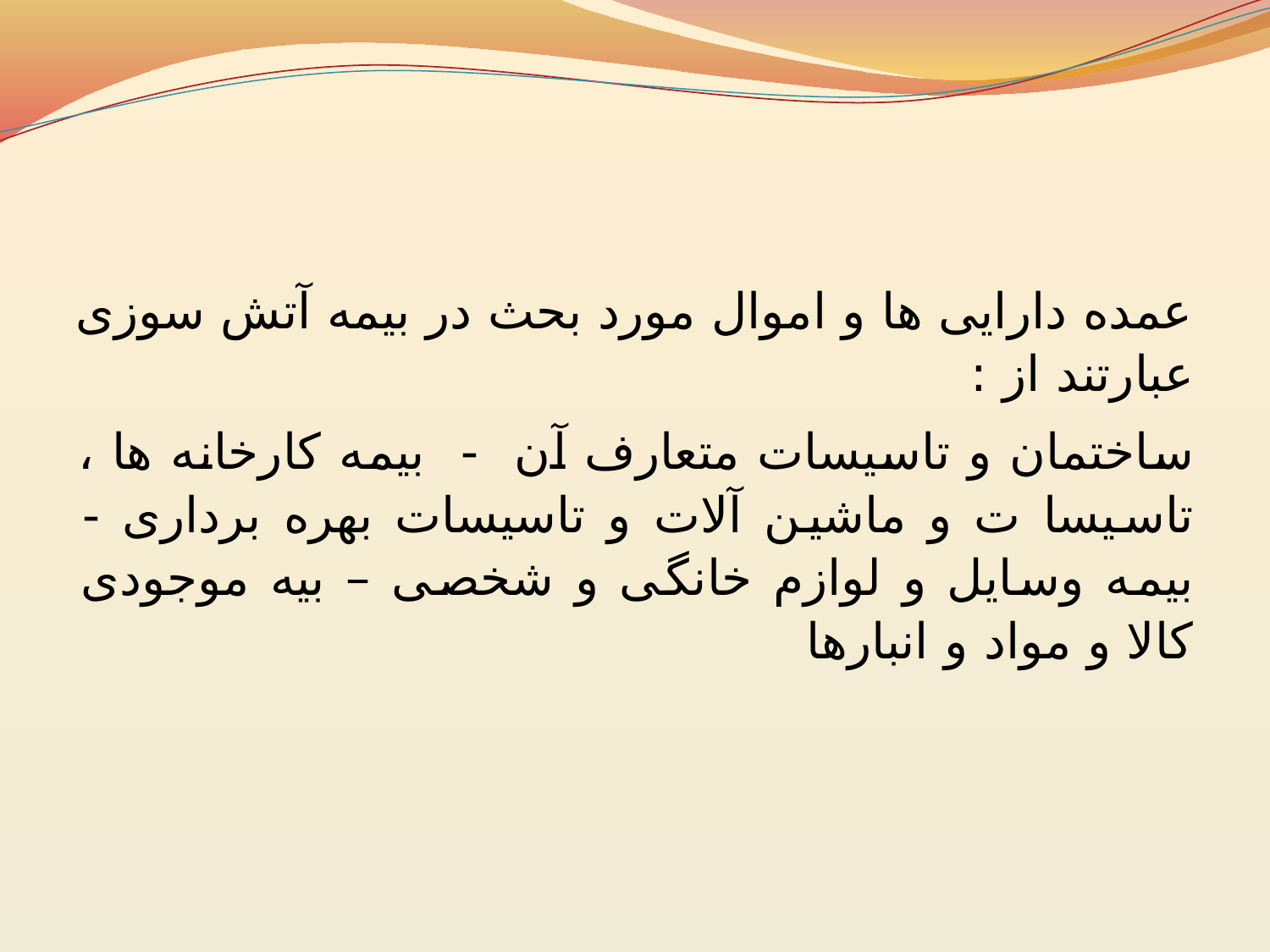

#
عمده دارایی ها و اموال مورد بحث در بیمه آتش سوزی عبارتند از :
ساختمان و تاسیسات متعارف آن  -  بیمه کارخانه ها ، تاسیسا ت و ماشین آلات و تاسیسات بهره برداری - بیمه وسایل و لوازم خانگی و شخصی – بیه موجودی کالا و مواد و انبارها